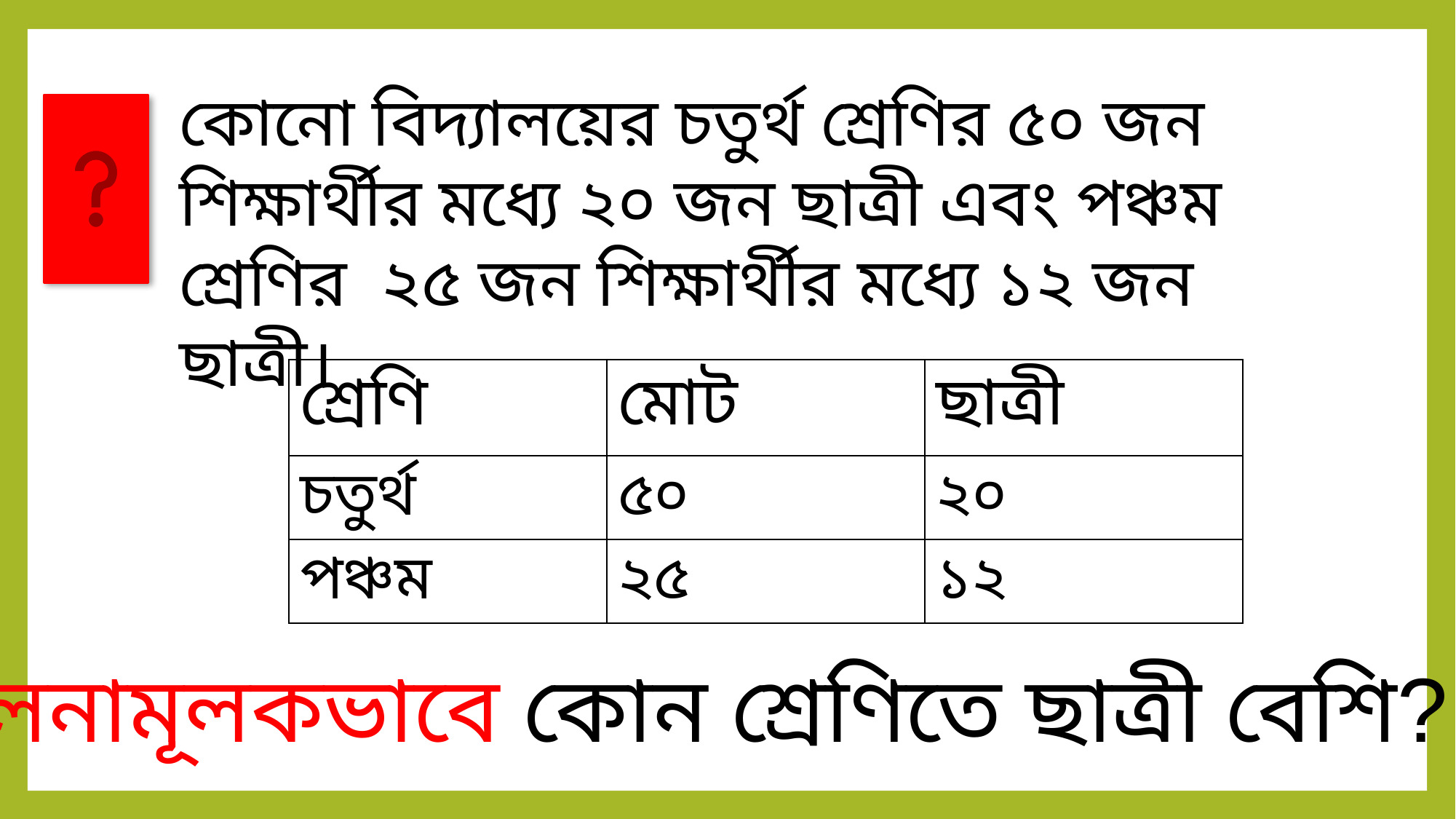

কোনো বিদ্যালয়ের চতুর্থ শ্রেণির ৫০ জন শিক্ষার্থীর মধ্যে ২০ জন ছাত্রী এবং পঞ্চম শ্রেণির  ২৫ জন শিক্ষার্থীর মধ্যে ১২ জন ছাত্রী।

| শ্রেণি | মোট | ছাত্রী |
| --- | --- | --- |
| চতুর্থ | ৫০ | ২০ |
| পঞ্চম | ২৫ | ১২ |
তুলনামূলকভাবে কোন শ্রেণিতে ছাত্রী বেশি?